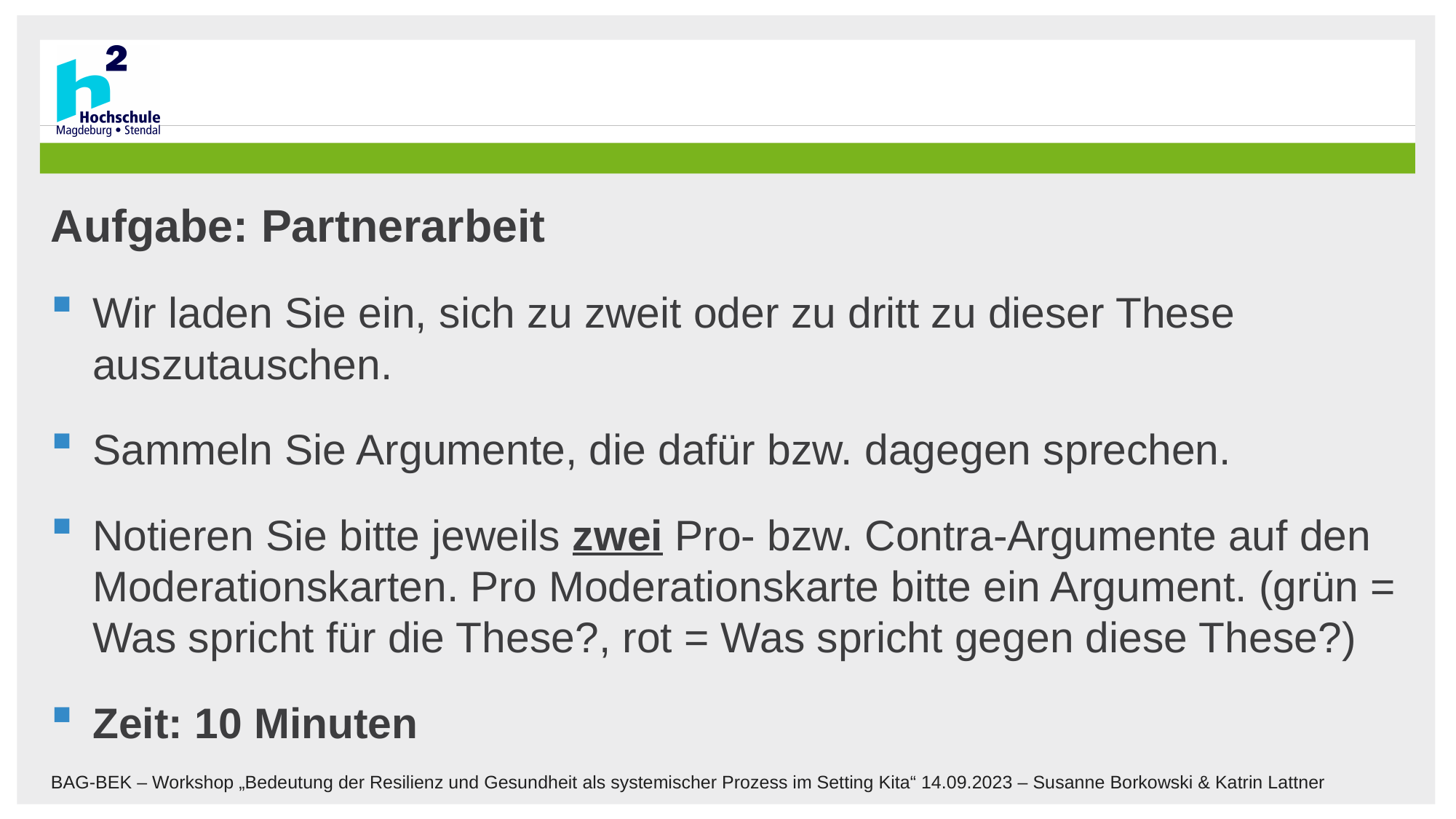

#
Aufgabe: Partnerarbeit
Wir laden Sie ein, sich zu zweit oder zu dritt zu dieser These auszutauschen.
Sammeln Sie Argumente, die dafür bzw. dagegen sprechen.
Notieren Sie bitte jeweils zwei Pro- bzw. Contra-Argumente auf den Moderationskarten. Pro Moderationskarte bitte ein Argument. (grün = Was spricht für die These?, rot = Was spricht gegen diese These?)
Zeit: 10 Minuten

BAG-BEK – Workshop „Bedeutung der Resilienz und Gesundheit als systemischer Prozess im Setting Kita“ 14.09.2023 – Susanne Borkowski & Katrin Lattner